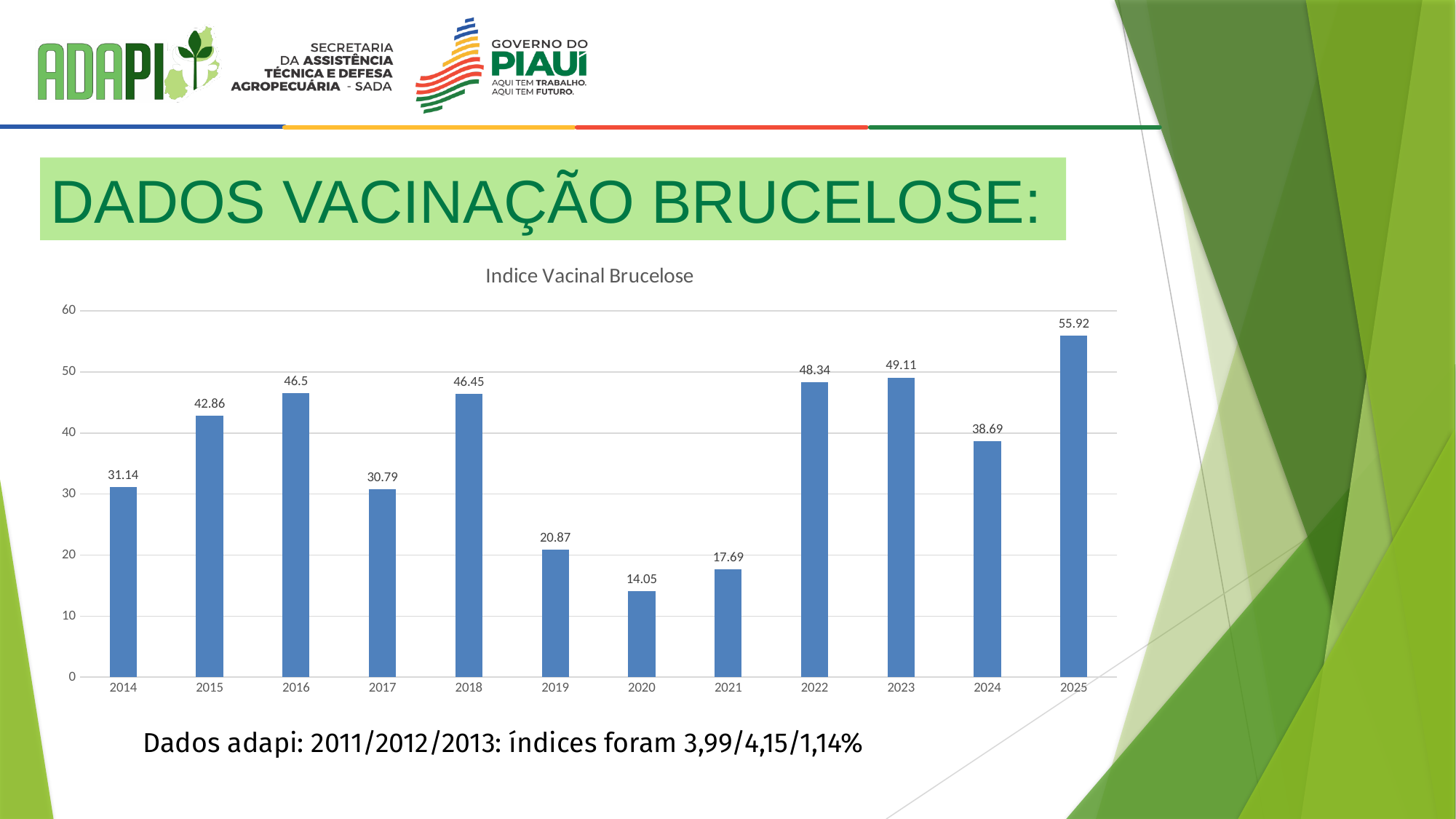

# DADOS VACINAÇÃO BRUCELOSE:

### Chart: Indice Vacinal Brucelose

| Category |  |
|---|---|
| 2014 | 31.14 |
| 2015 | 42.86 |
| 2016 | 46.5 |
| 2017 | 30.79 |
| 2018 | 46.45 |
| 2019 | 20.87 |
| 2020 | 14.05 |
| 2021 | 17.69 |
| 2022 | 48.34 |
| 2023 | 49.11 |
| 2024 | 38.69 |
| 2025 | 55.92 |
Dados adapi: 2011/2012/2013: índices foram 3,99/4,15/1,14%